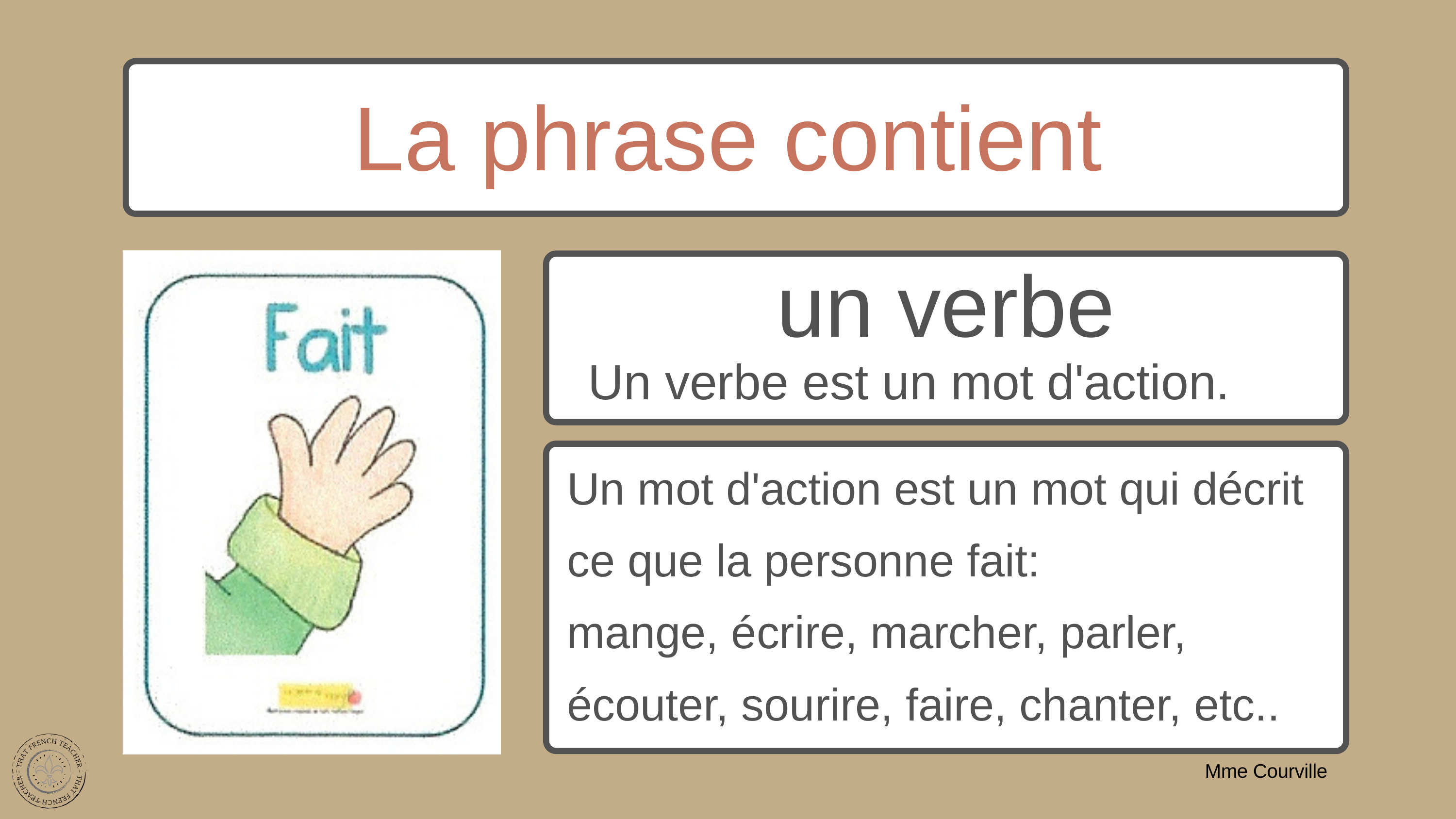

La phrase contient
un verbe

Un verbe est un mot d'action.

Un mot d'action est un mot qui décrit ce que la personne fait:
mange, écrire, marcher, parler, écouter, sourire, faire, chanter, etc..

Mme Courville